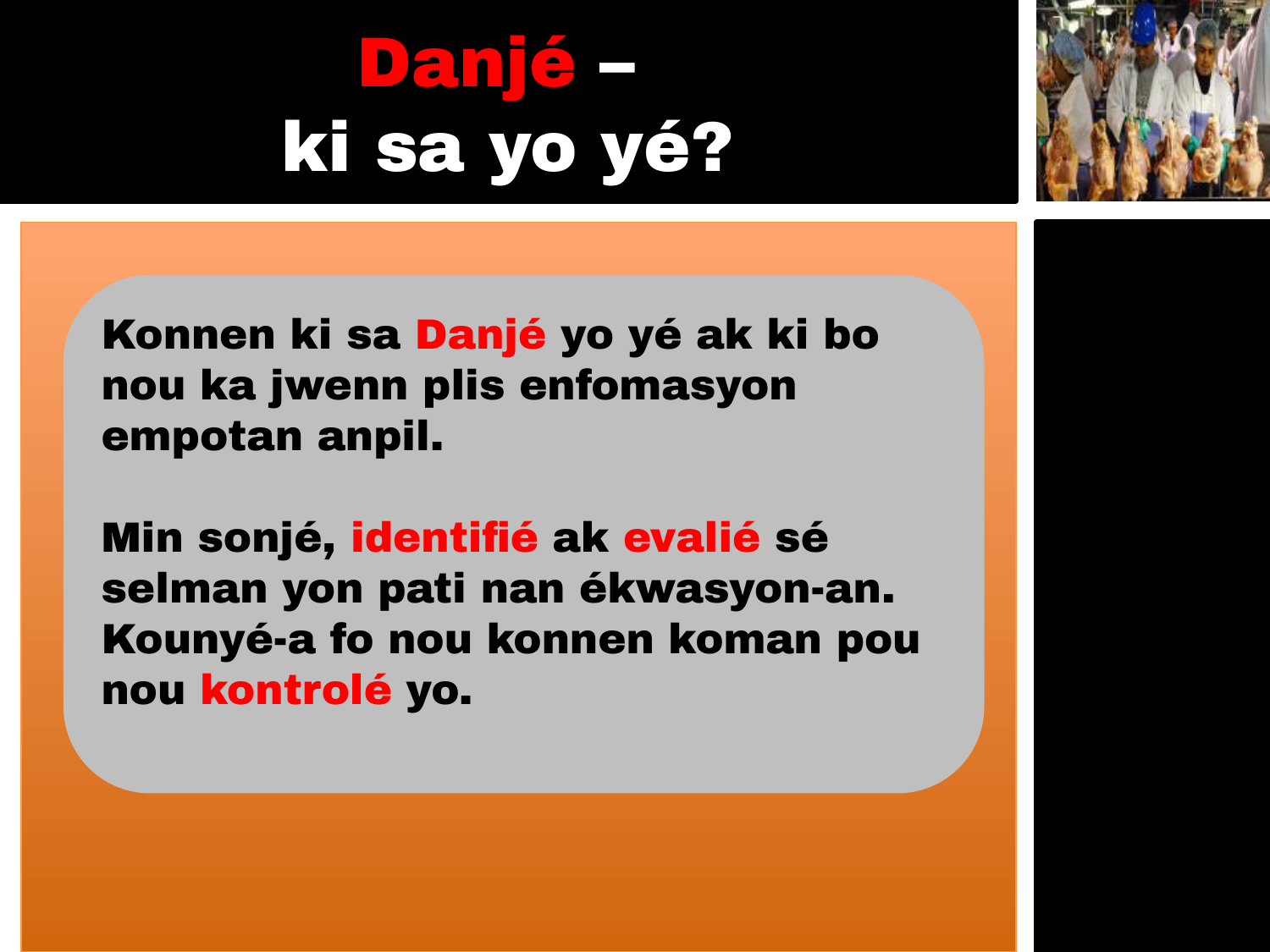

Danjé –
ki sa yo yé?
Konnen ki sa Danjé yo yé ak ki bo nou ka jwenn plis enfomasyon empotan anpil.

Min sonjé, identifié ak evalié sé selman yon pati nan ékwasyon-an. Kounyé-a fo nou konnen koman pou nou kontrolé yo.